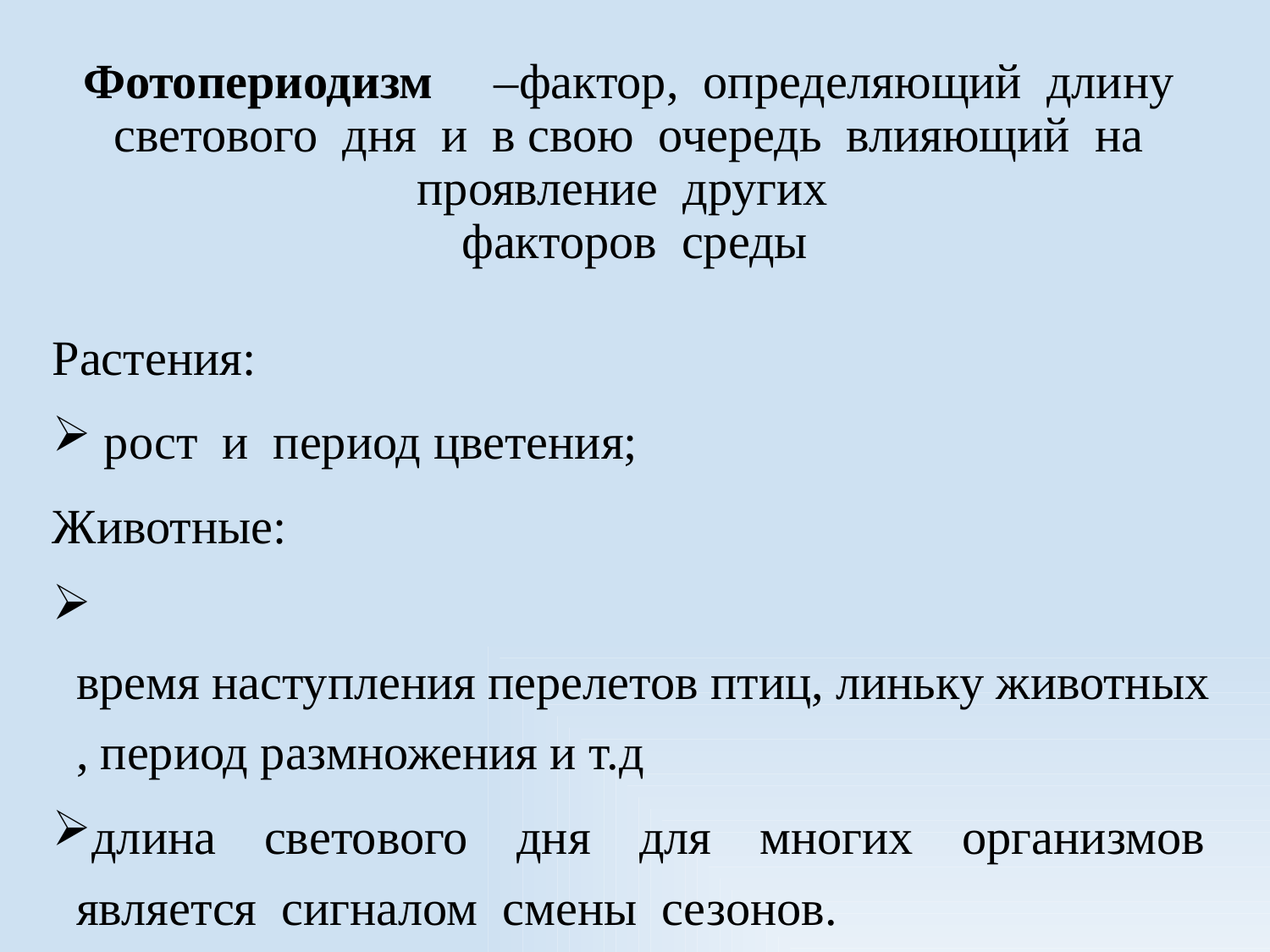

# Фотопериодизм     –фактор,  определяющий  длину  светового  дня  и  в свою  очередь  влияющий  на  проявление  других  факторов  среды
Растения:
 рост  и  период цветения;
Животные:
  время наступления перелетов птиц, линьку животных, период размножения и т.д
длина  светового  дня  для  многих  организмов  является  сигналом  смены  сезонов.